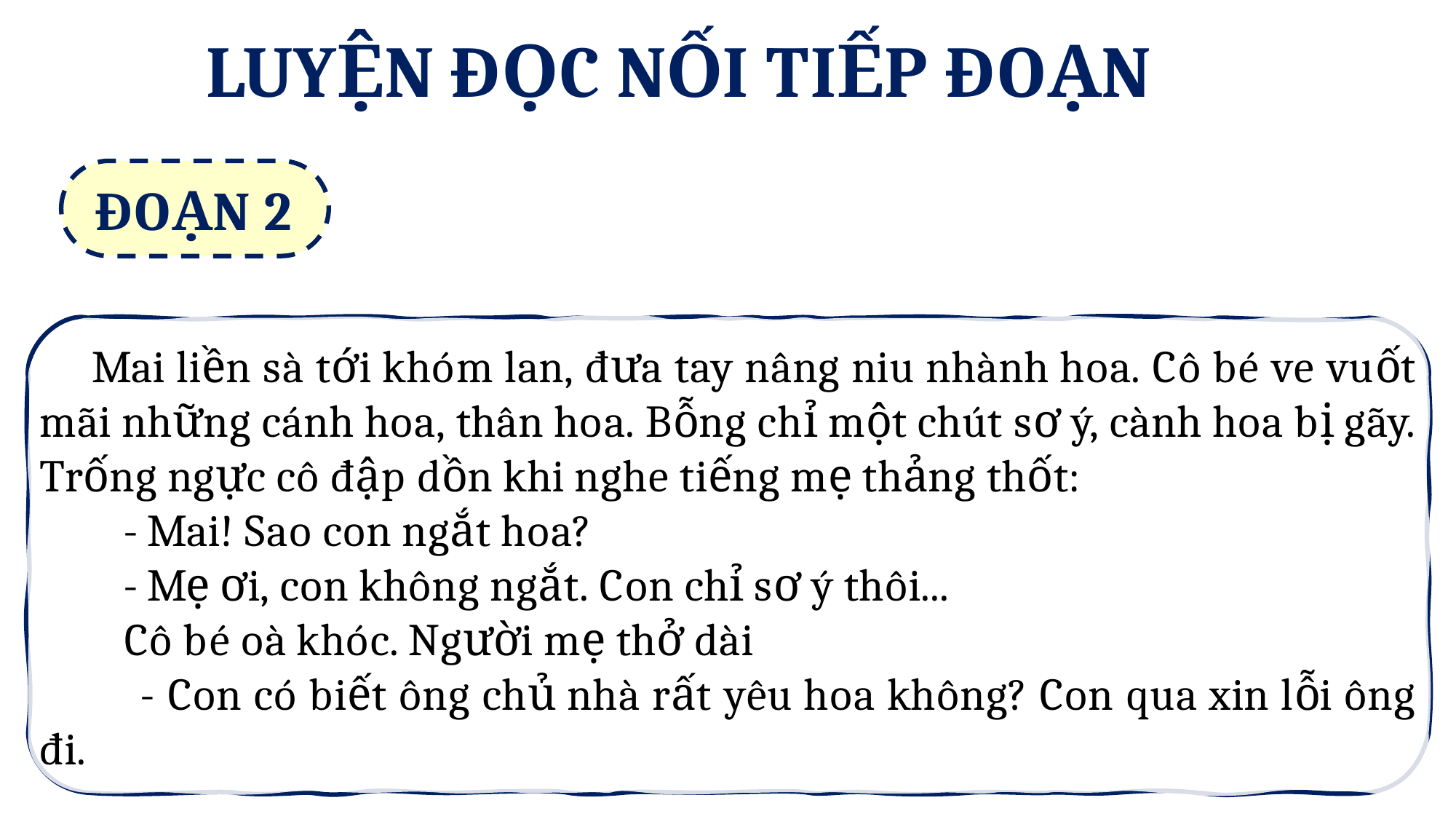

LUYỆN ĐỌC NỐI TIẾP ĐOẠN
ĐOẠN 2
Mai liền sà tới khóm lan, đưa tay nâng niu nhành hoa. Cô bé ve vuốt mãi những cánh hoa, thân hoa. Bỗng chỉ một chút sơ ý, cành hoa bị gãy. Trống ngực cô đập dồn khi nghe tiếng mẹ thảng thốt:
   - Mai! Sao con ngắt hoa?
   - Mẹ ơi, con không ngắt. Con chỉ sơ ý thôi...
   Cô bé oà khóc. Người mẹ thở dài
    - Con có biết ông chủ nhà rất yêu hoa không? Con qua xin lỗi ông đi.